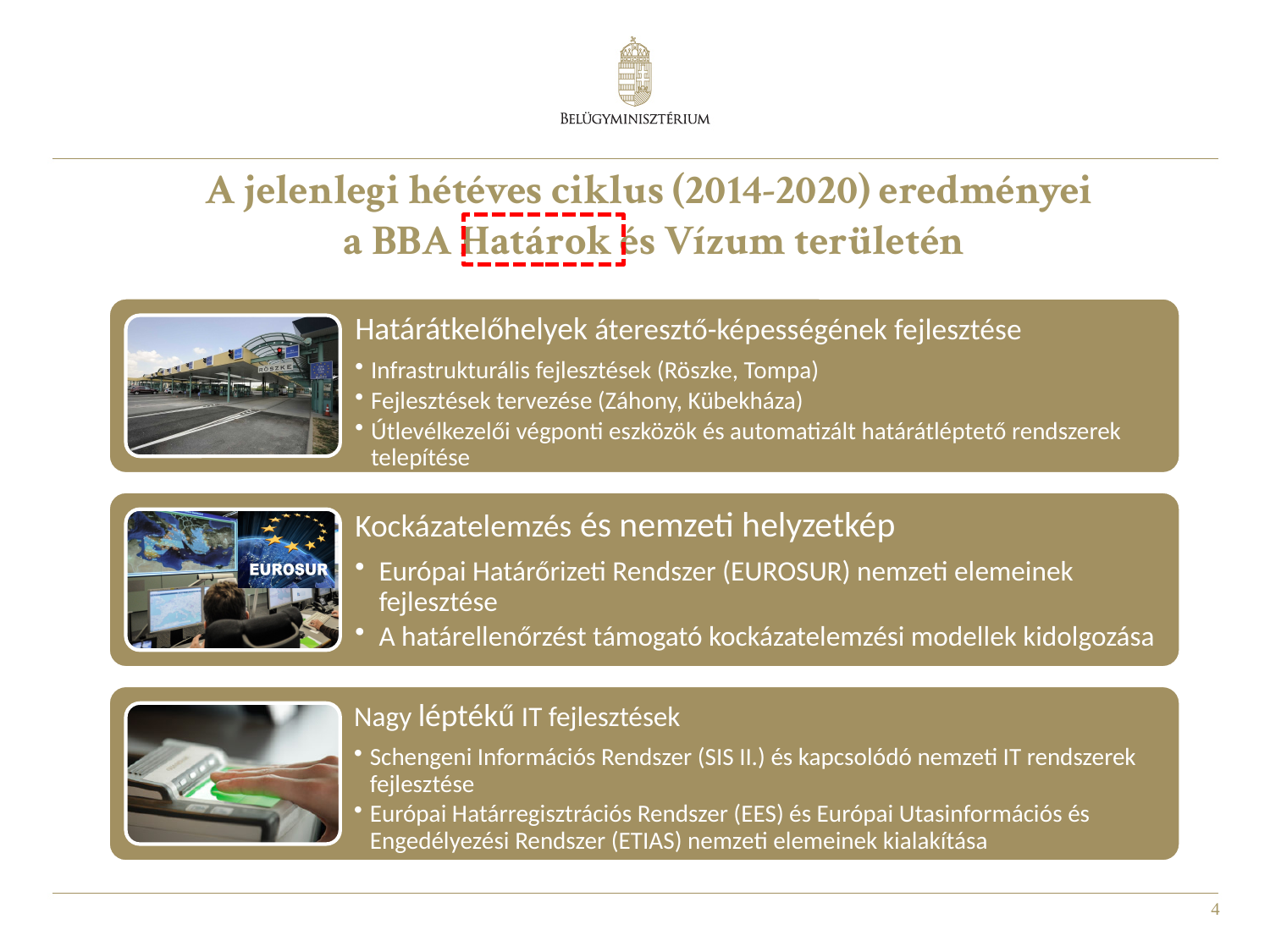

A jelenlegi hétéves ciklus (2014-2020) eredményei
a BBA Határok és Vízum területén

Határátkelőhelyek áteresztő-képességének fejlesztése
Infrastrukturális fejlesztések (Röszke, Tompa)
Fejlesztések tervezése (Záhony, Kübekháza)
Útlevélkezelői végponti eszközök és automatizált határátléptető rendszerek telepítése
Kockázatelemzés és nemzeti helyzetkép
Európai Határőrizeti Rendszer (EUROSUR) nemzeti elemeinek fejlesztése
A határellenőrzést támogató kockázatelemzési modellek kidolgozása
Nagy léptékű IT fejlesztések
Schengeni Információs Rendszer (SIS II.) és kapcsolódó nemzeti IT rendszerek fejlesztése
Európai Határregisztrációs Rendszer (EES) és Európai Utasinformációs és Engedélyezési Rendszer (ETIAS) nemzeti elemeinek kialakítása

lhhsd